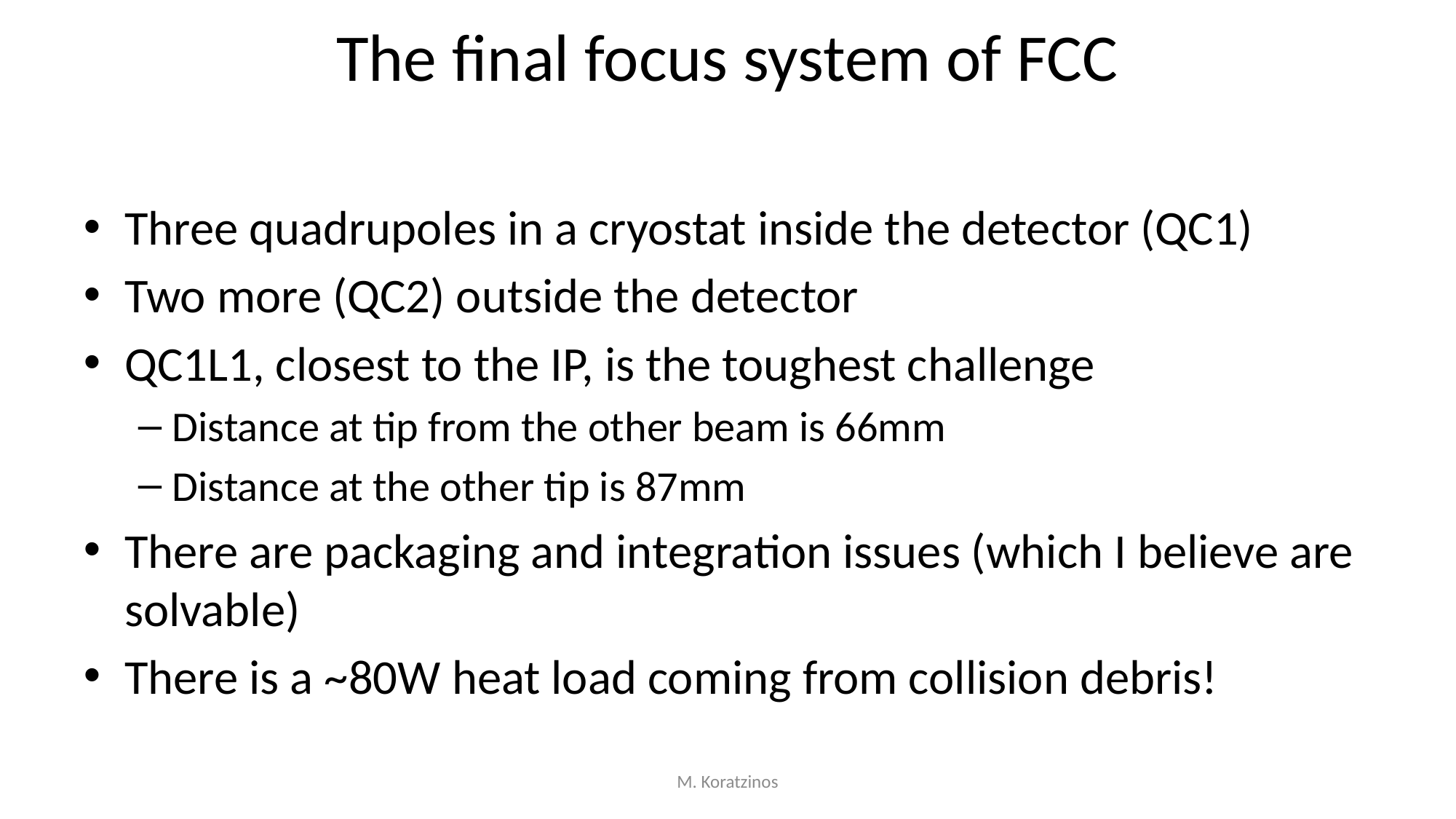

# The final focus system of FCC
Three quadrupoles in a cryostat inside the detector (QC1)
Two more (QC2) outside the detector
QC1L1, closest to the IP, is the toughest challenge
Distance at tip from the other beam is 66mm
Distance at the other tip is 87mm
There are packaging and integration issues (which I believe are solvable)
There is a ~80W heat load coming from collision debris!

M. Koratzinos